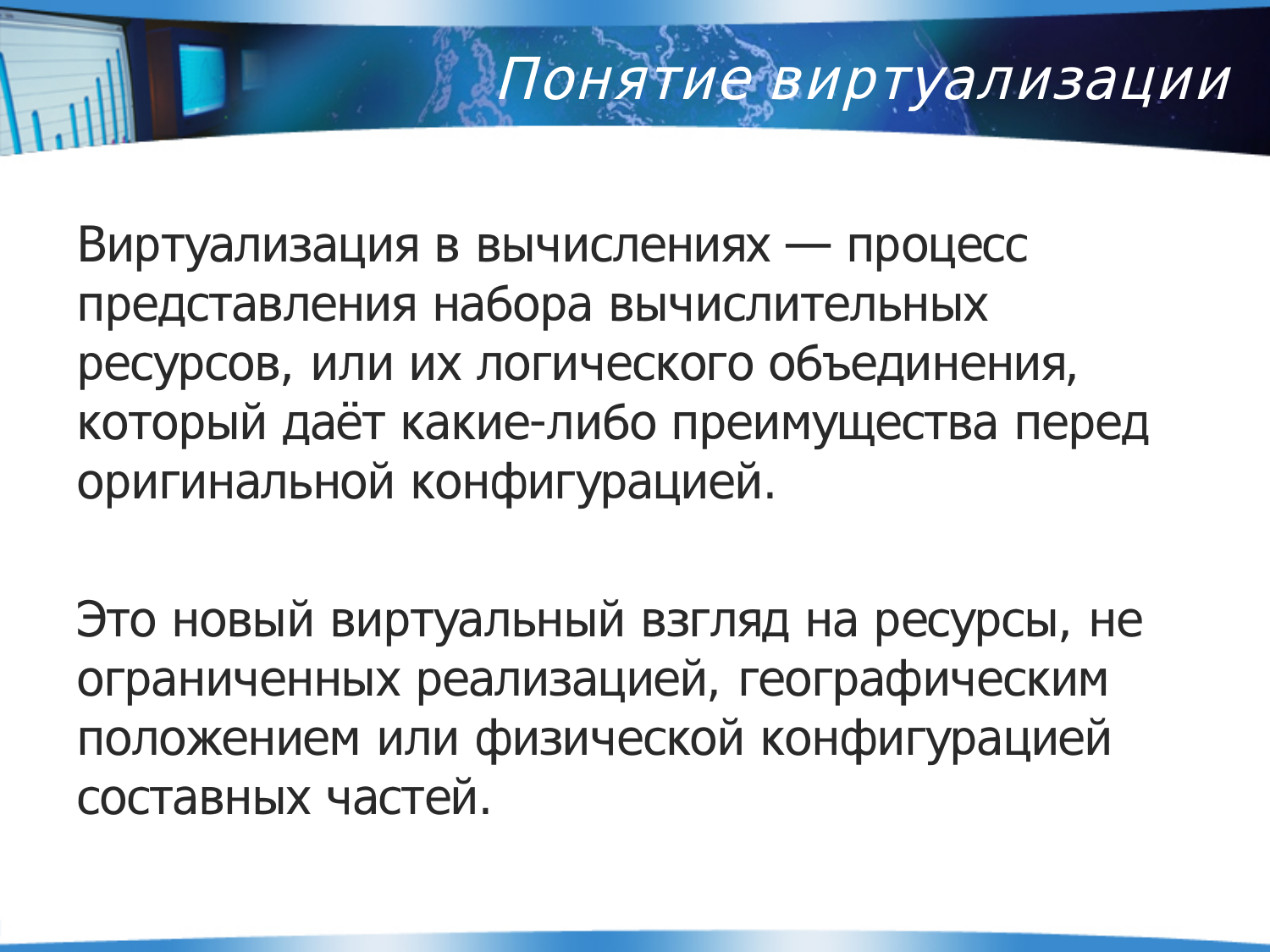

# Понятие виртуализации
Виртуализация в вычислениях — процесс
представления набора вычислительных
ресурсов, или их логического объединения,
который даёт какие-либо преимущества перед оригинальной конфигурацией.

Это новый виртуальный взгляд на ресурсы, не ограниченных реализацией, географическим положением или физической конфигурацией составных частей.